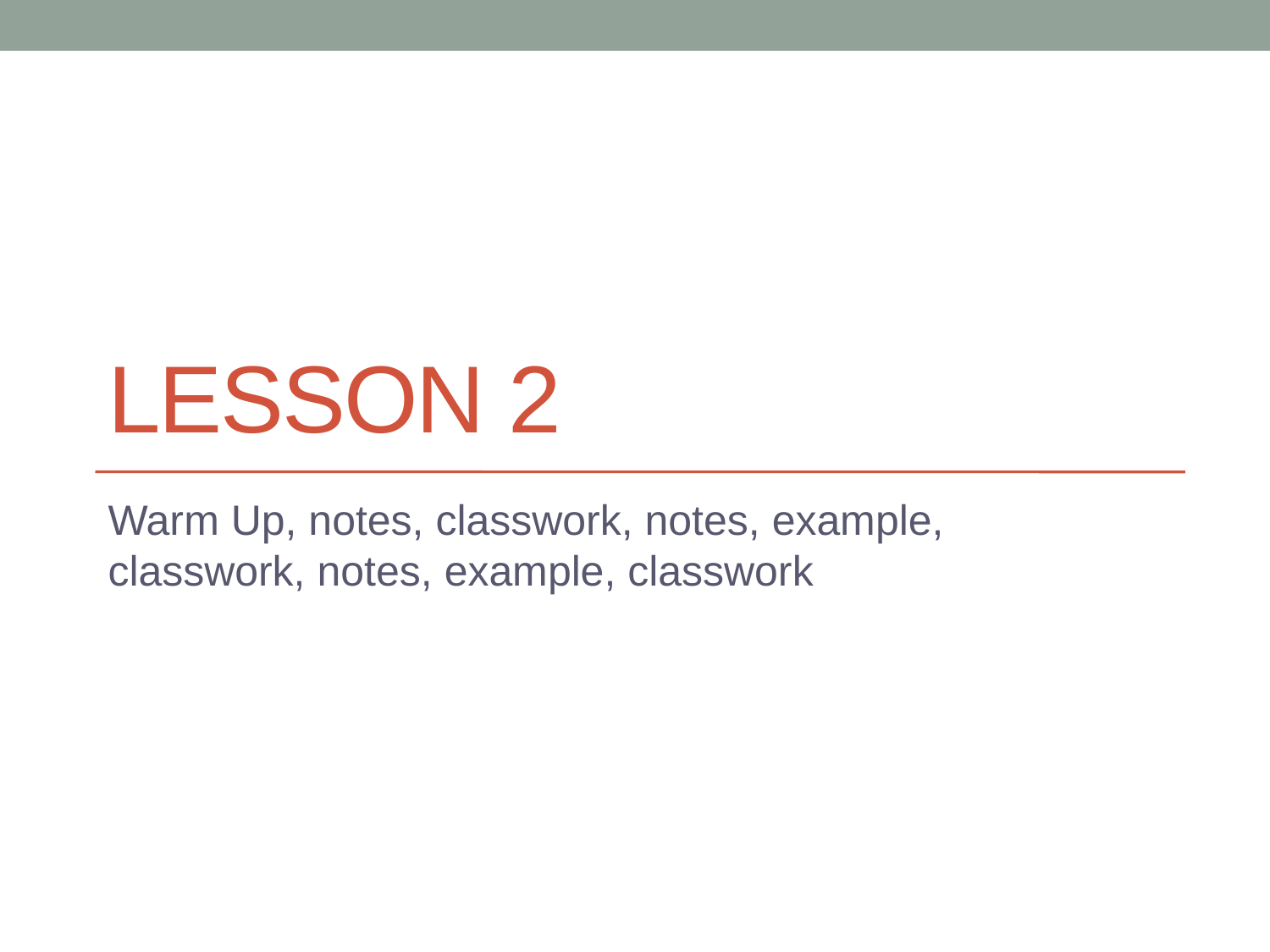

# Lesson 2
Warm Up, notes, classwork, notes, example, classwork, notes, example, classwork